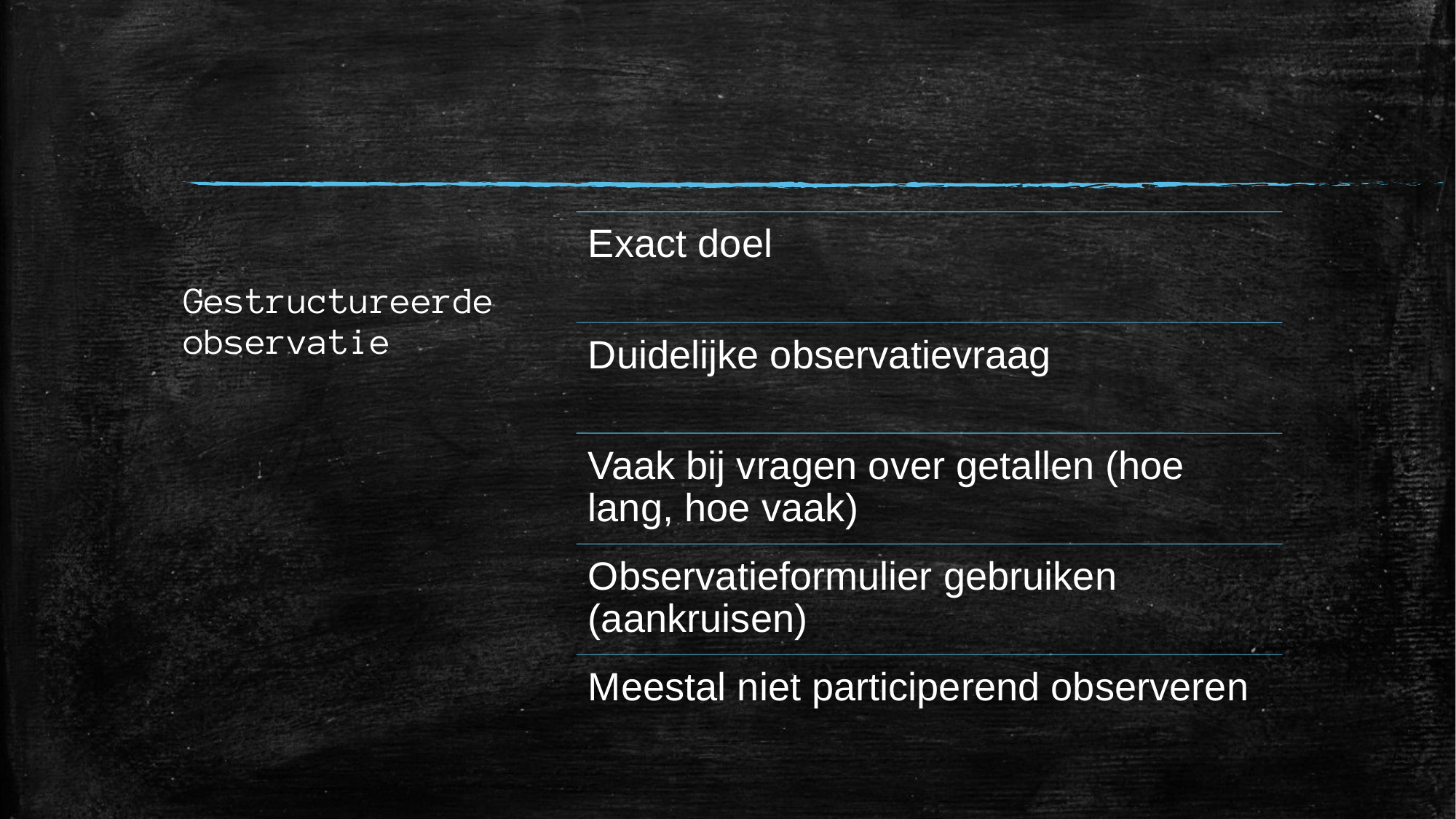

Exact doel
Duidelijke observatievraag
Vaak bij vragen over getallen (hoe lang, hoe vaak)
Observatieformulier gebruiken (aankruisen)
Meestal niet participerend observeren
# Gestructureerde observatie